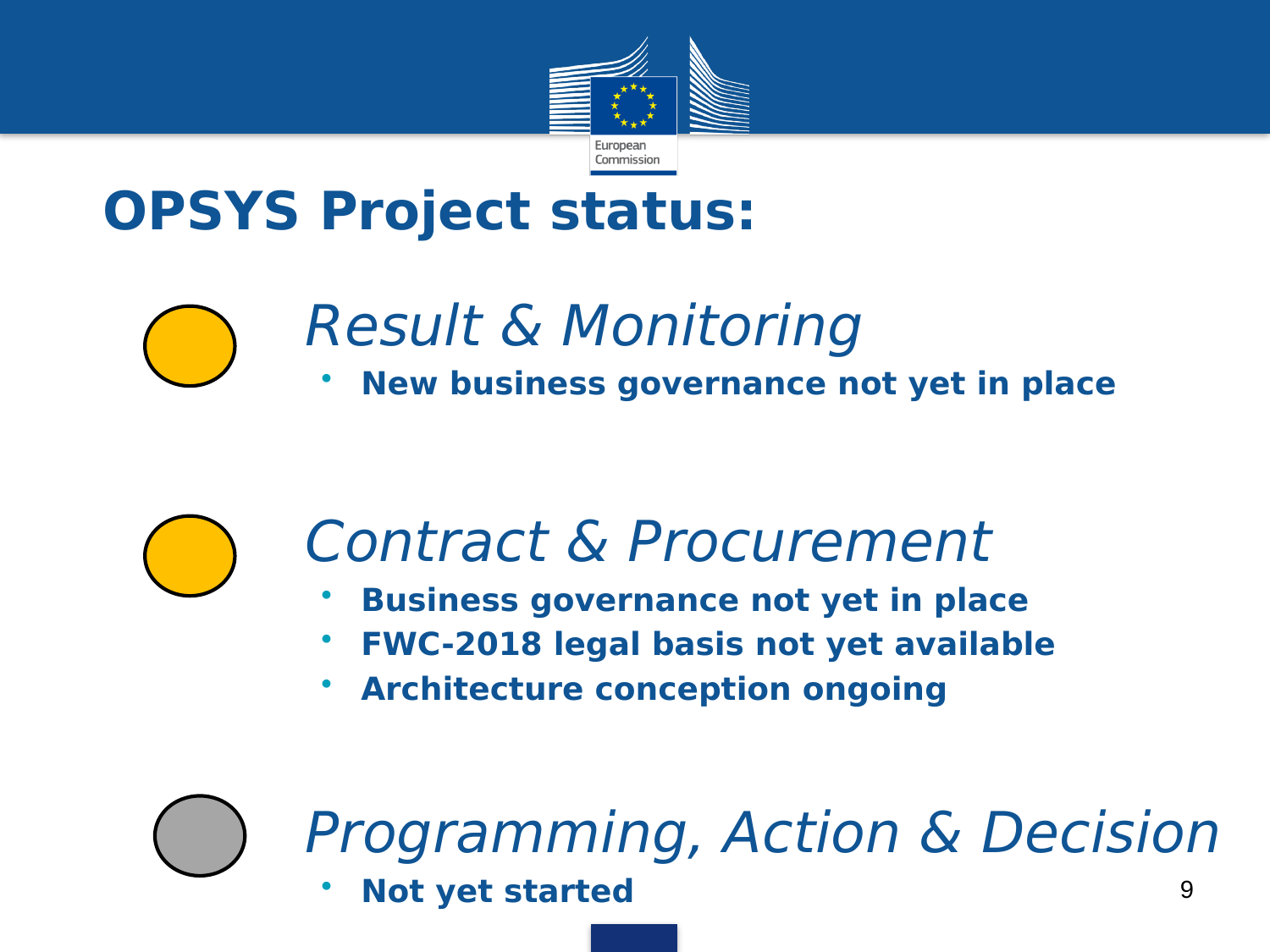

# OPSYS Project status:
Result & Monitoring
New business governance not yet in place

Contract & Procurement
Business governance not yet in place
FWC-2018 legal basis not yet available
Architecture conception ongoing

Programming, Action & Decision
Not yet started

9